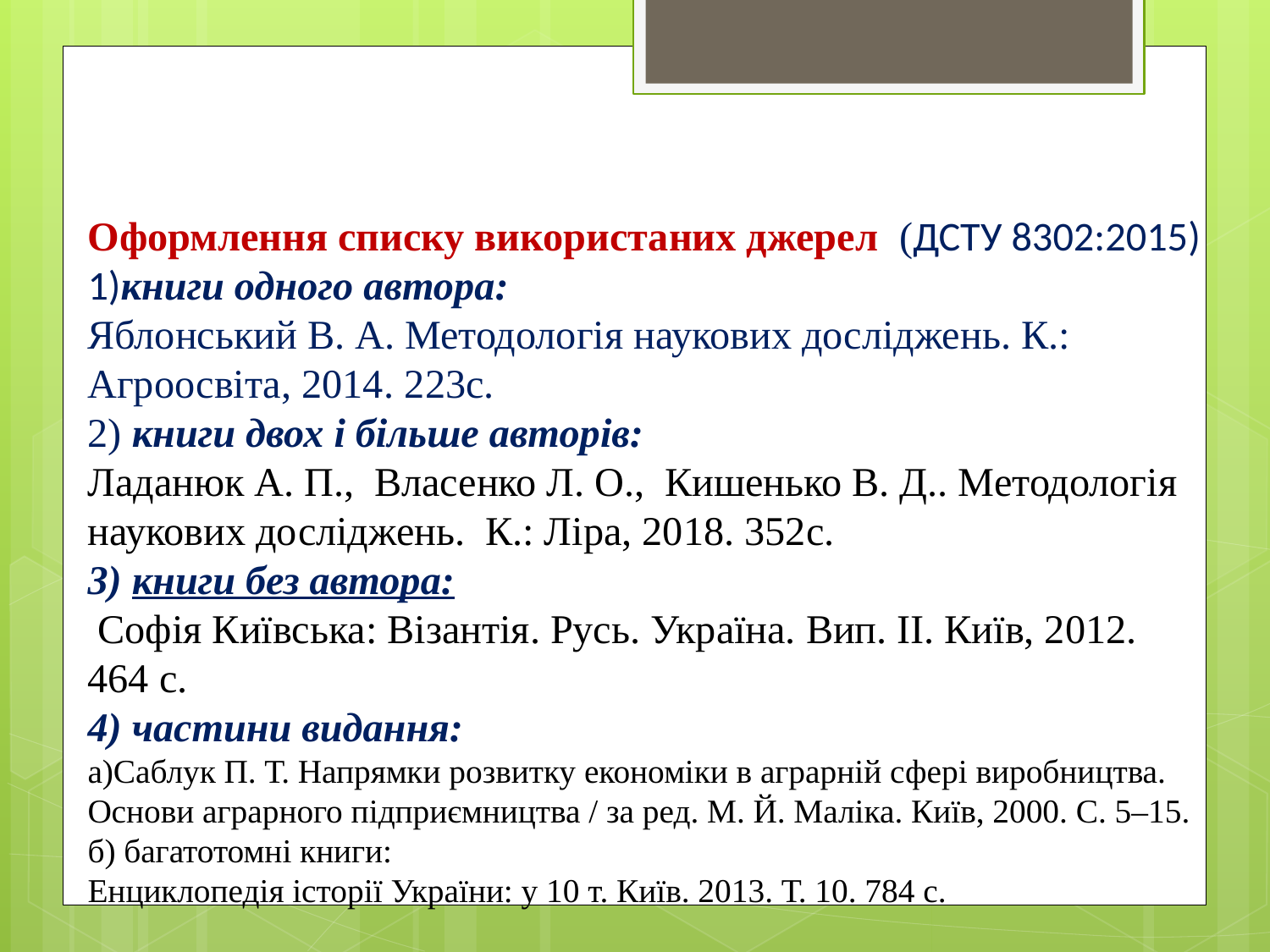

# Оформлення списку використаних джерел  (ДСТУ 8302:2015) 1)книги одного автора: Яблонський В. А. Методологія наукових досліджень. К.: Агроосвіта, 2014. 223с. 2) книги двох і більше авторів: Ладанюк А. П.,  Власенко Л. О.,  Кишенько В. Д.. Методологія наукових досліджень.  К.: Ліра, 2018. 352с. 3) книги без автора: Софія Київська: Візантія. Русь. Україна. Вип. ІІ. Київ, 2012. 464 с. 4) частини видання: а)Саблук П. Т. Напрямки розвитку економіки в аграрній сфері виробництва. Основи аграрного підприємництва / за ред. М. Й. Маліка. Київ, 2000. С. 5–15. б) багатотомні книги: Енциклопедія історії України: у 10 т. Київ. 2013. Т. 10. 784 с.